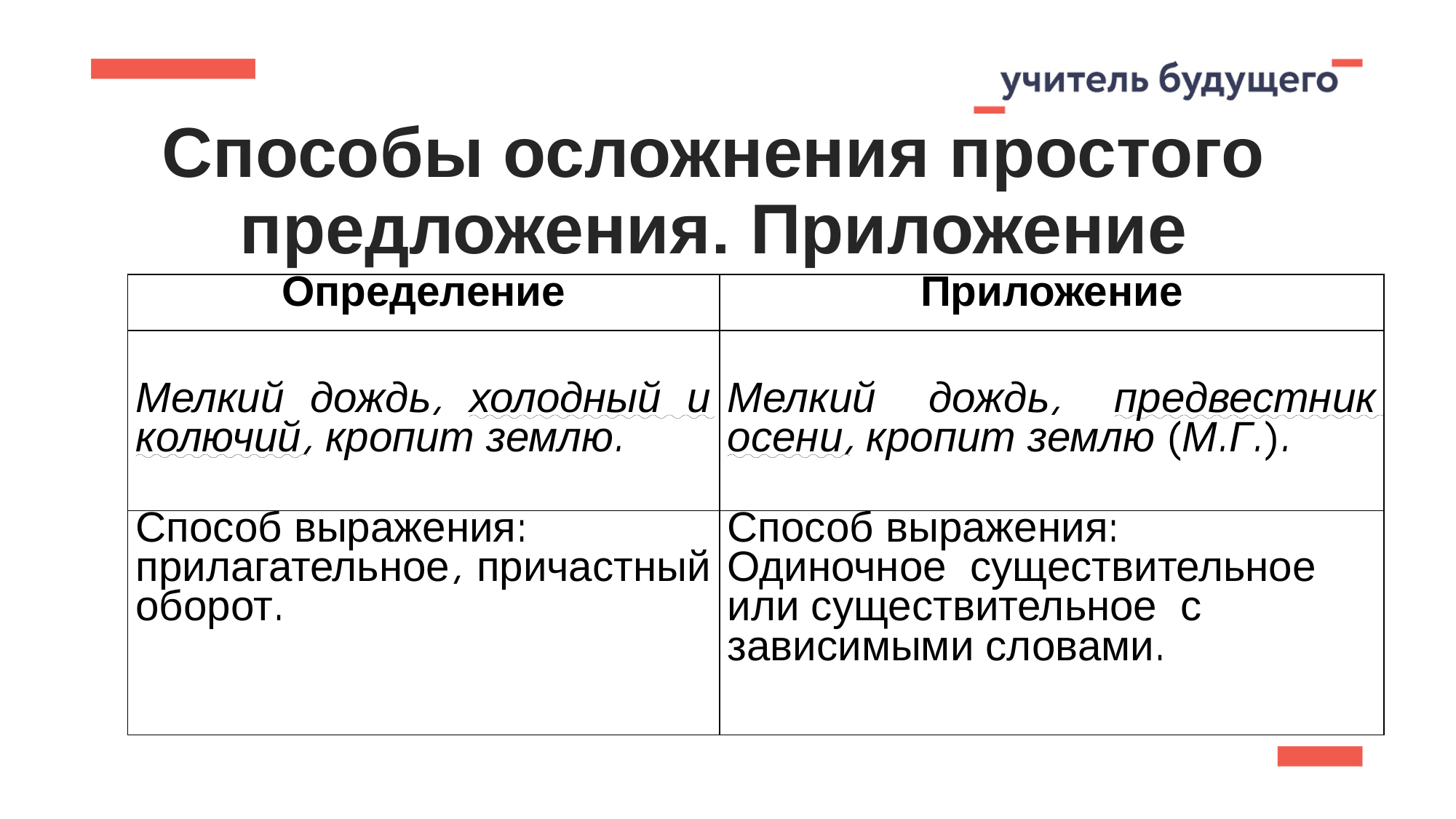

Способы осложнения простого предложения. Приложение
| Определение | Приложение |
| --- | --- |
| Мелкий дождь, холодный и колючий, кропит землю. | Мелкий дождь, предвестник осени, кропит землю (М.Г.). |
| Способ выражения: прилагательное, причастный оборот. | Способ выражения: Одиночное существительное или существительное с зависимыми словами. |